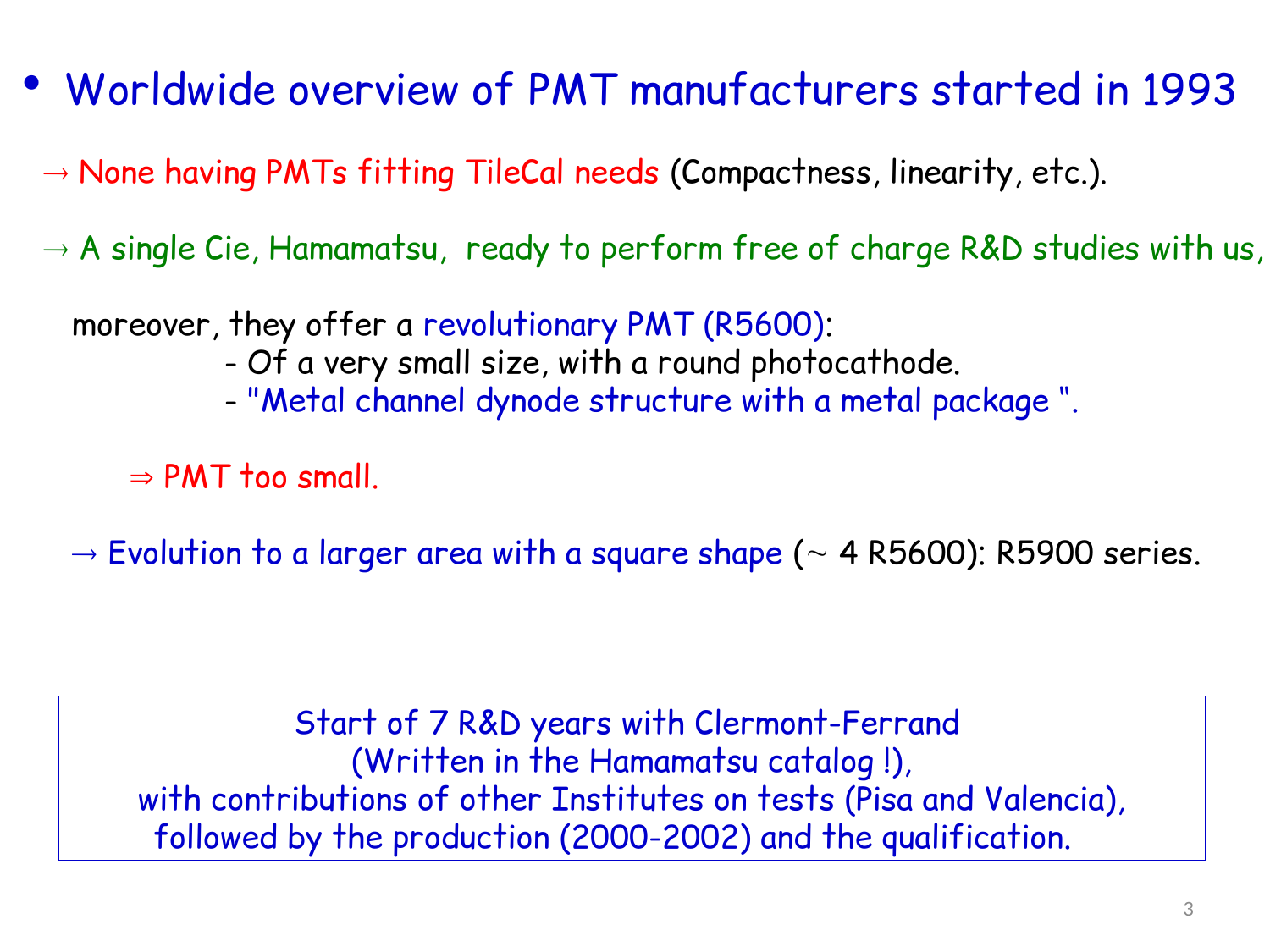

Worldwide overview of PMT manufacturers started in 1993

  → None having PMTs fitting TileCal needs (Compactness, linearity, etc.).

  → A single Cie, Hamamatsu,  ready to perform free of charge R&D studies with us,

     moreover, they offer a revolutionary PMT (R5600):
                     - Of a very small size, with a round photocathode.
                     - "Metal channel dynode structure with a metal package “.

           ⇒ PMT too small.

     → Evolution to a larger area with a square shape (∼ 4 R5600): R5900 series.
Start of 7 R&D years with Clermont-Ferrand
(Written in the Hamamatsu catalog !),
with contributions of other Institutes on tests (Pisa and Valencia),
followed by the production (2000-2002) and the qualification.
3